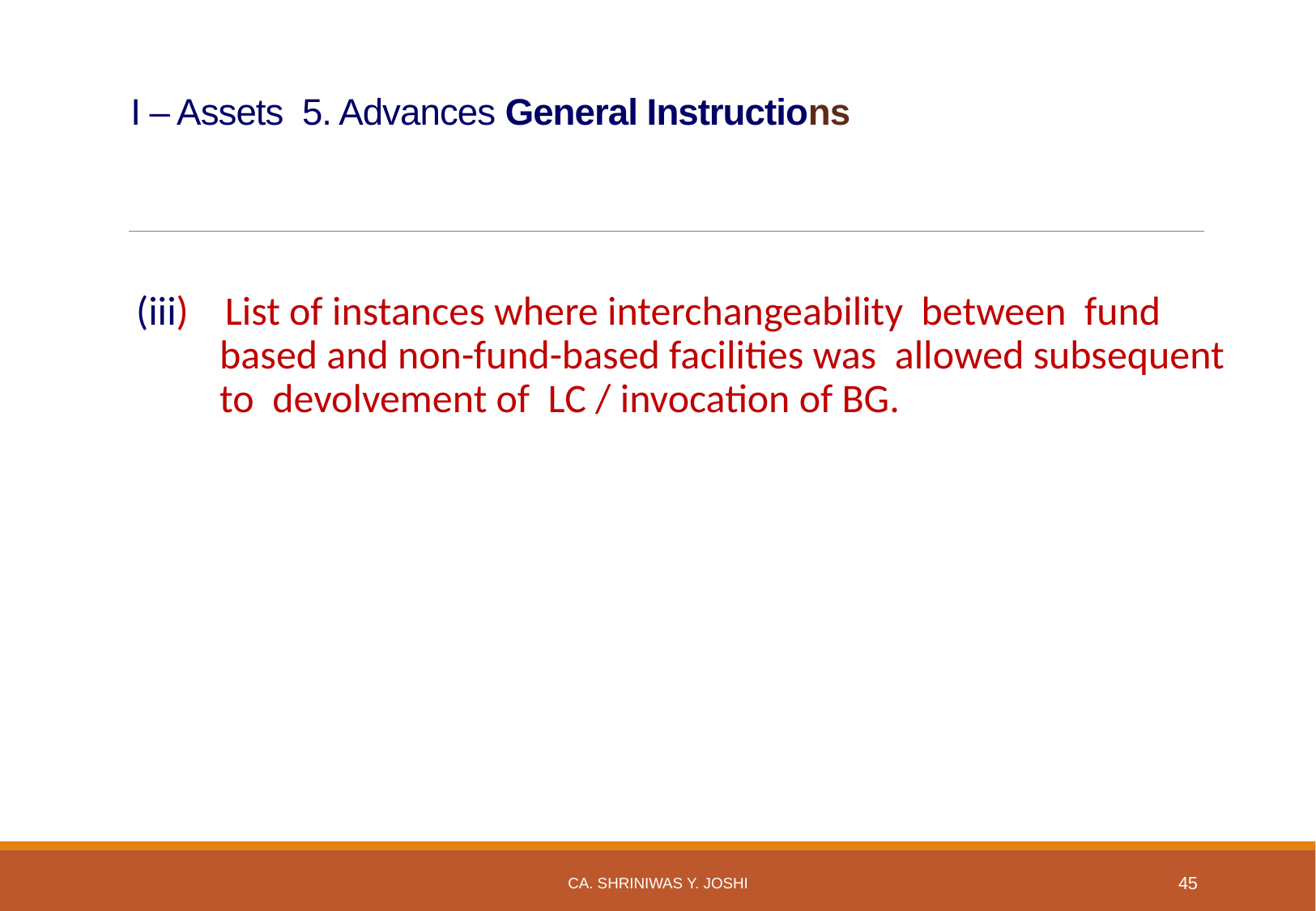

# I – Assets  5. Advances General Instructions

(iii)    List of instances where interchangeability  between  fund based and non-fund-based facilities was  allowed subsequent  to  devolvement of  LC / invocation of BG.

CA. SHRINIWAS Y. JOSHI
45